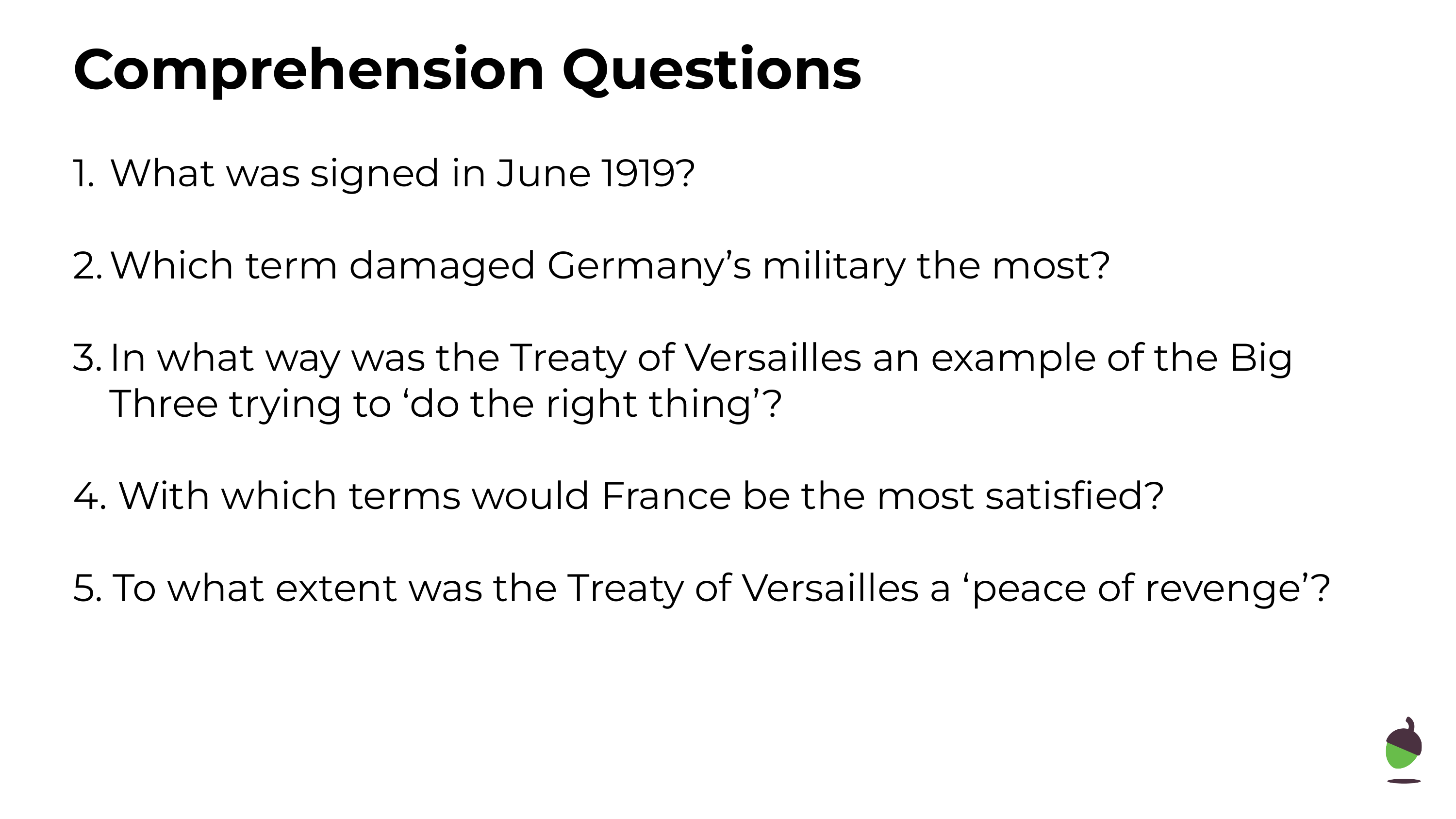

# Comprehension Questions

What was signed in June 1919?

Which term damaged Germany’s military the most?

In what way was the Treaty of Versailles an example of the Big Three trying to ‘do the right thing’?

4. With which terms would France be the most satisfied?

5. To what extent was the Treaty of Versailles a ‘peace of revenge’?

9